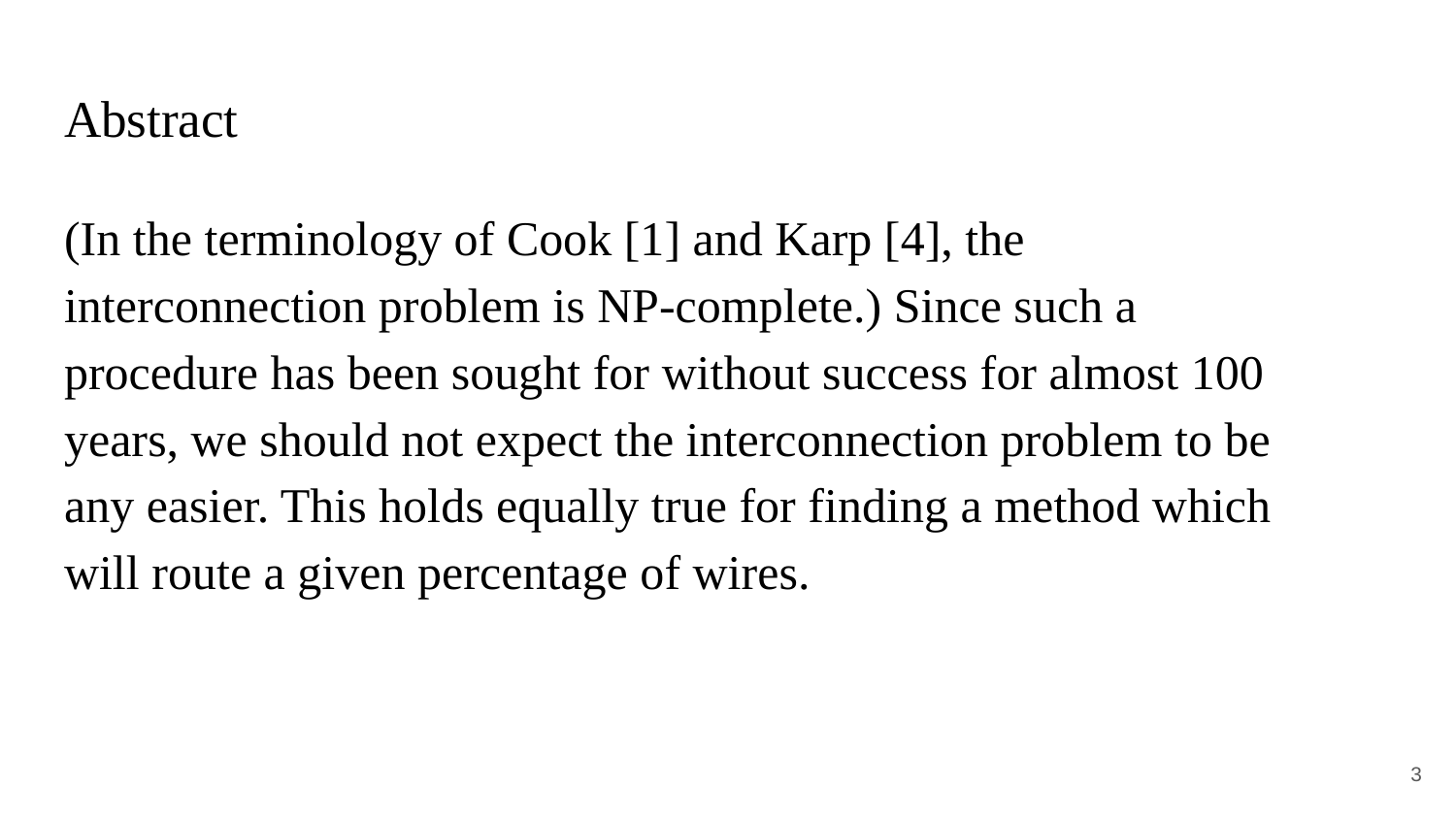

# Abstract
(In the terminology of Cook [1] and Karp [4], the interconnection problem is NP-complete.) Since such a procedure has been sought for without success for almost 100 years, we should not expect the interconnection problem to be any easier. This holds equally true for finding a method which will route a given percentage of wires.
3